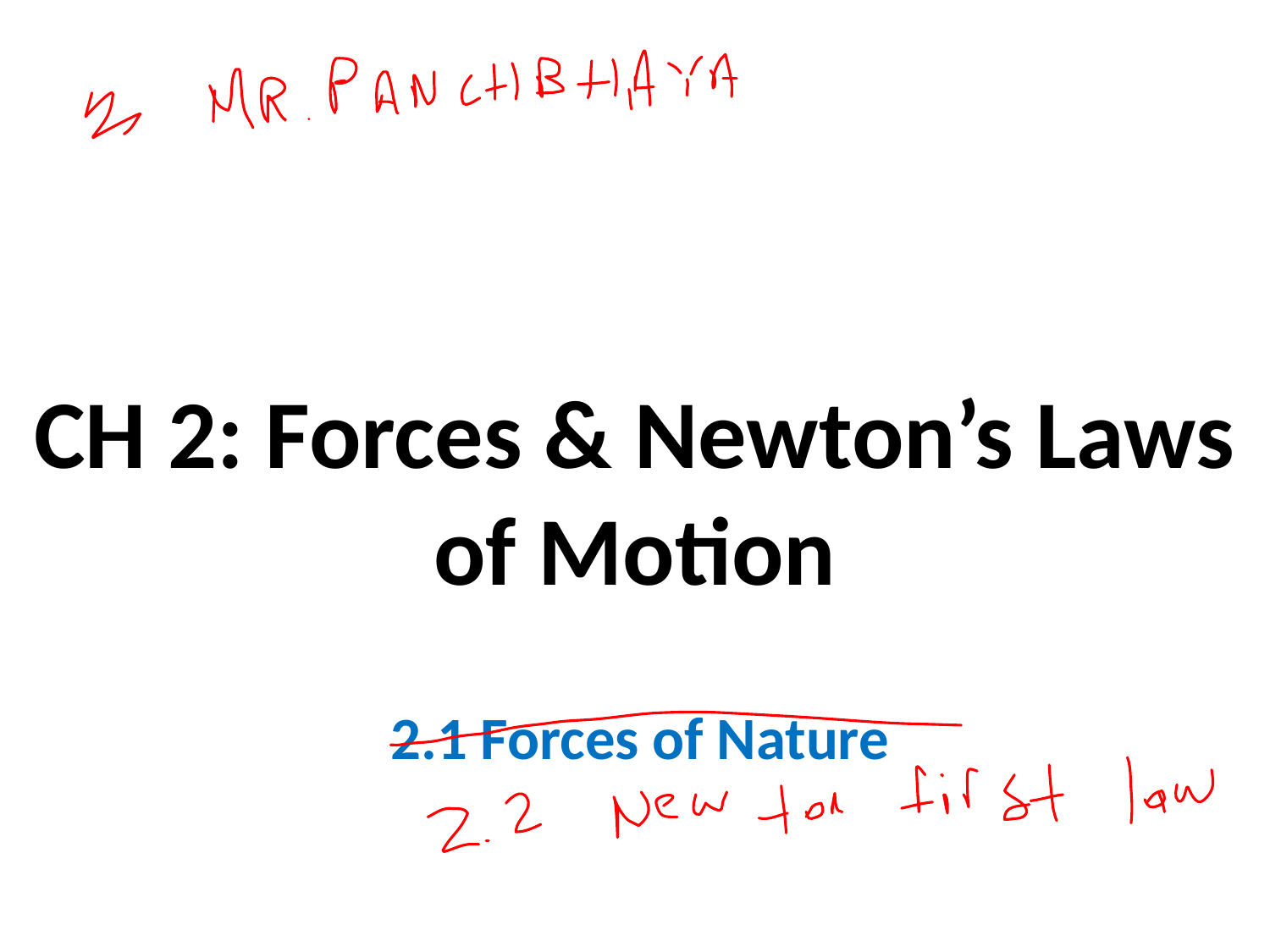

# CH 2: Forces & Newton’s Laws of Motion

2.1 Forces of Nature